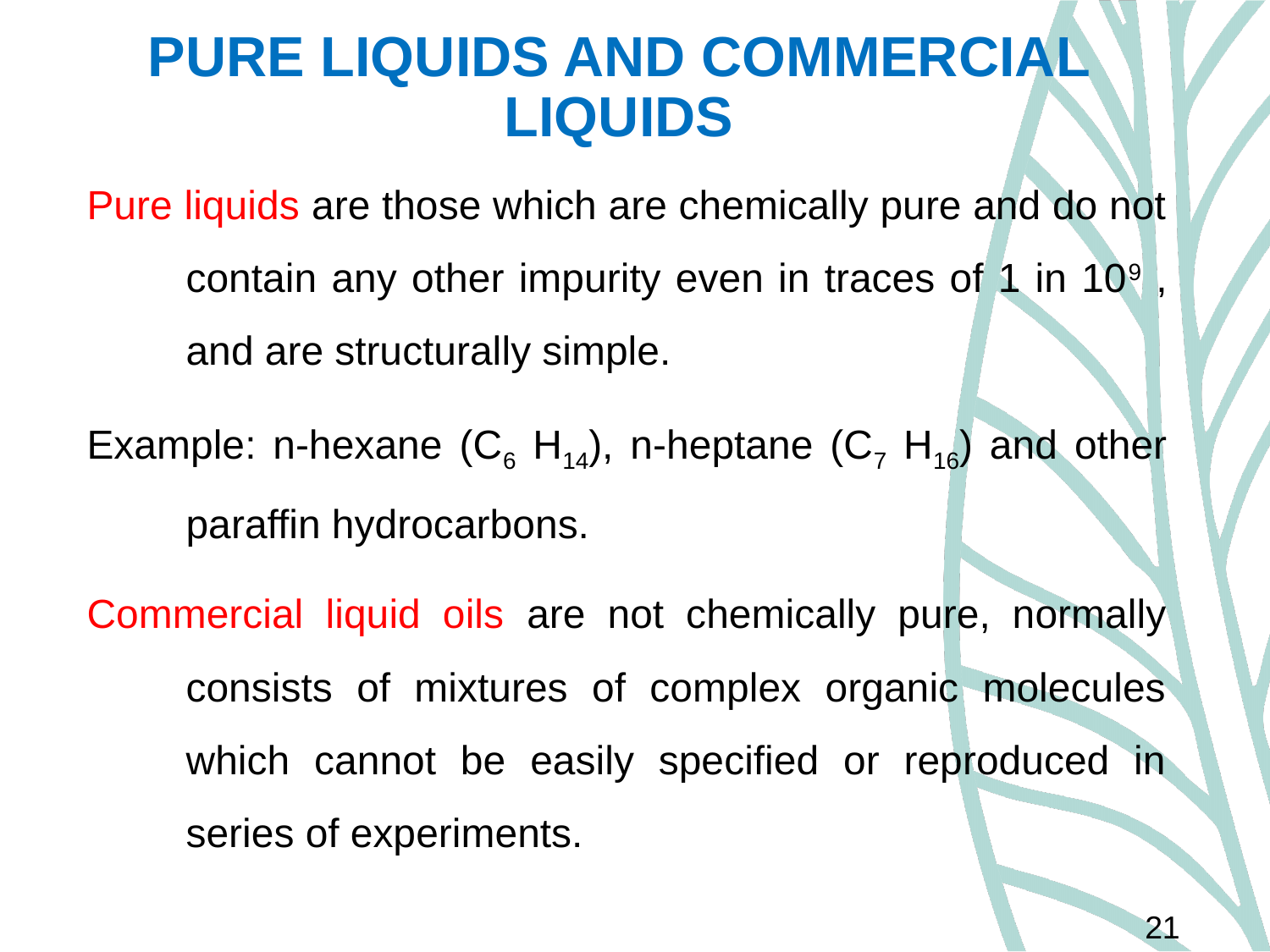

# PURE LIQUIDS AND COMMERCIAL LIQUIDS

Pure liquids are those which are chemically pure and do not contain any other impurity even in traces of 1 in 109 , and are structurally simple.
Example: n-hexane (C6 H14), n-heptane (C7 H16) and other paraffin hydrocarbons.
Commercial liquid oils are not chemically pure, normally consists of mixtures of complex organic molecules which cannot be easily specified or reproduced in series of experiments.

21